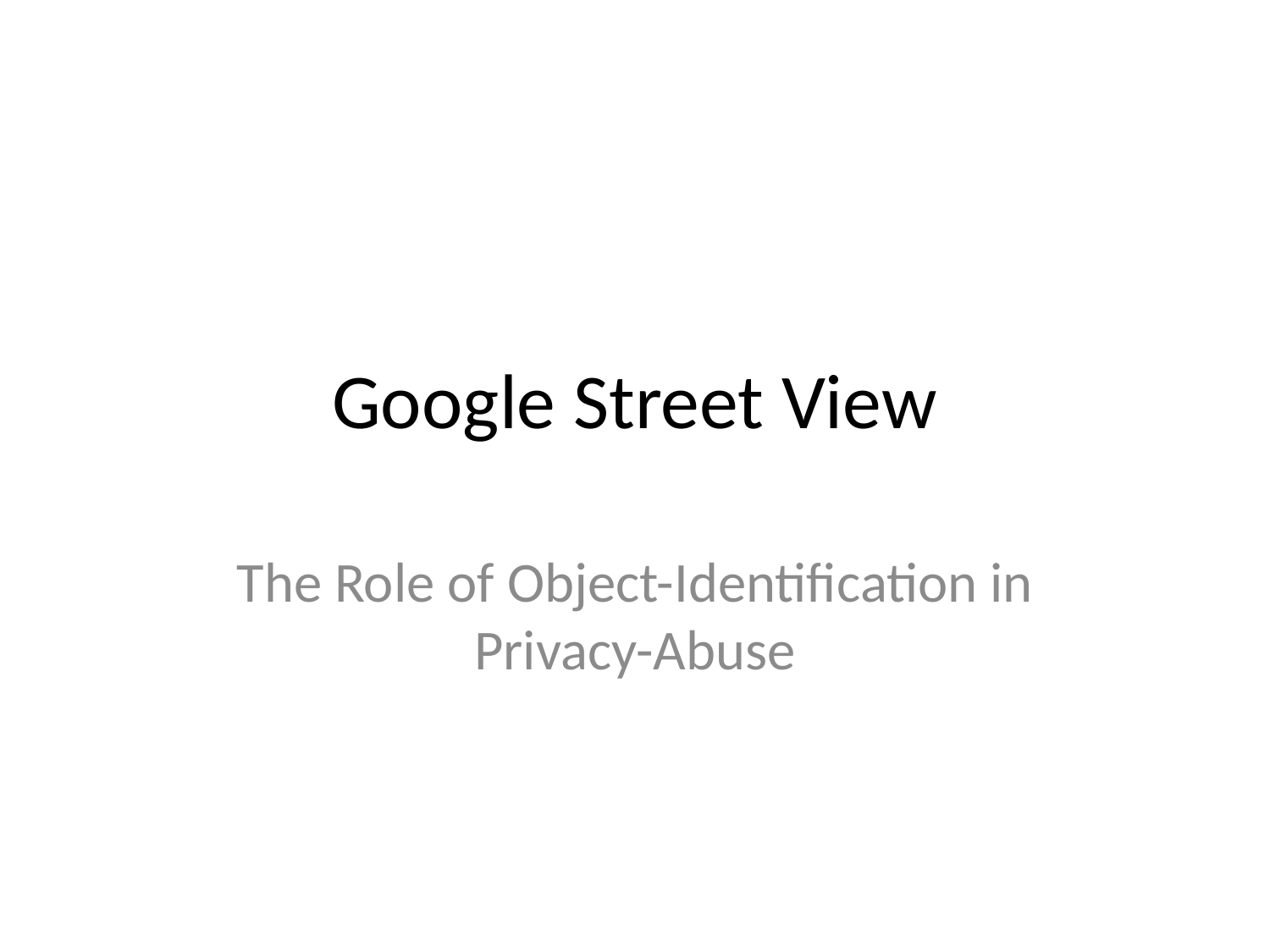

# Google Street View
The Role of Object-Identification in Privacy-Abuse